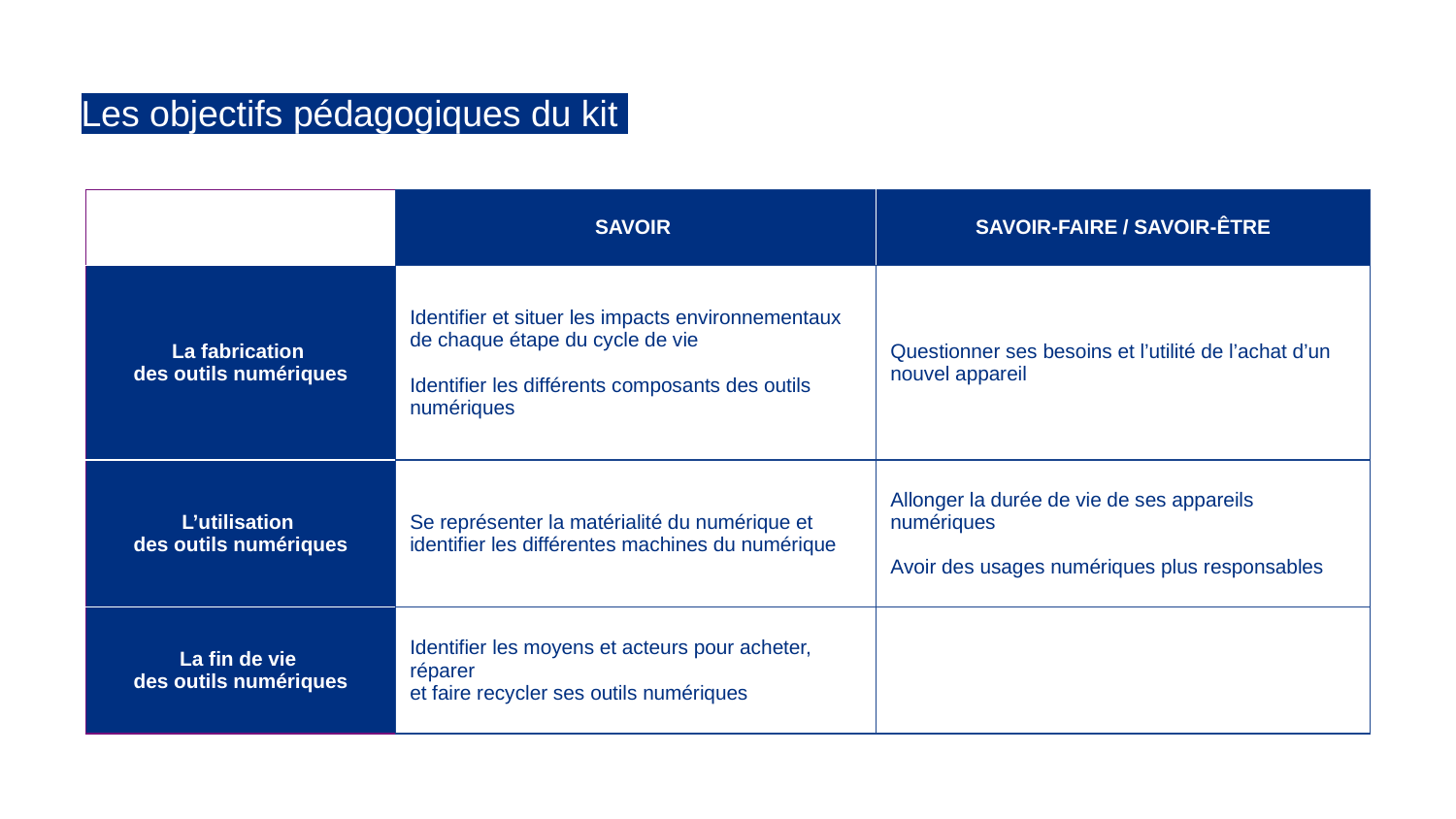

Les objectifs pédagogiques du kit
|  | SAVOIR | SAVOIR-FAIRE / SAVOIR-ÊTRE |
| --- | --- | --- |
| La fabrication des outils numériques | Identifier et situer les impacts environnementaux de chaque étape du cycle de vie Identifier les différents composants des outils numériques | Questionner ses besoins et l’utilité de l’achat d’un nouvel appareil |
| L’utilisation des outils numériques | Se représenter la matérialité du numérique et identifier les différentes machines du numérique | Allonger la durée de vie de ses appareils numériques Avoir des usages numériques plus responsables |
| La fin de vie des outils numériques | Identifier les moyens et acteurs pour acheter, réparer et faire recycler ses outils numériques |  |